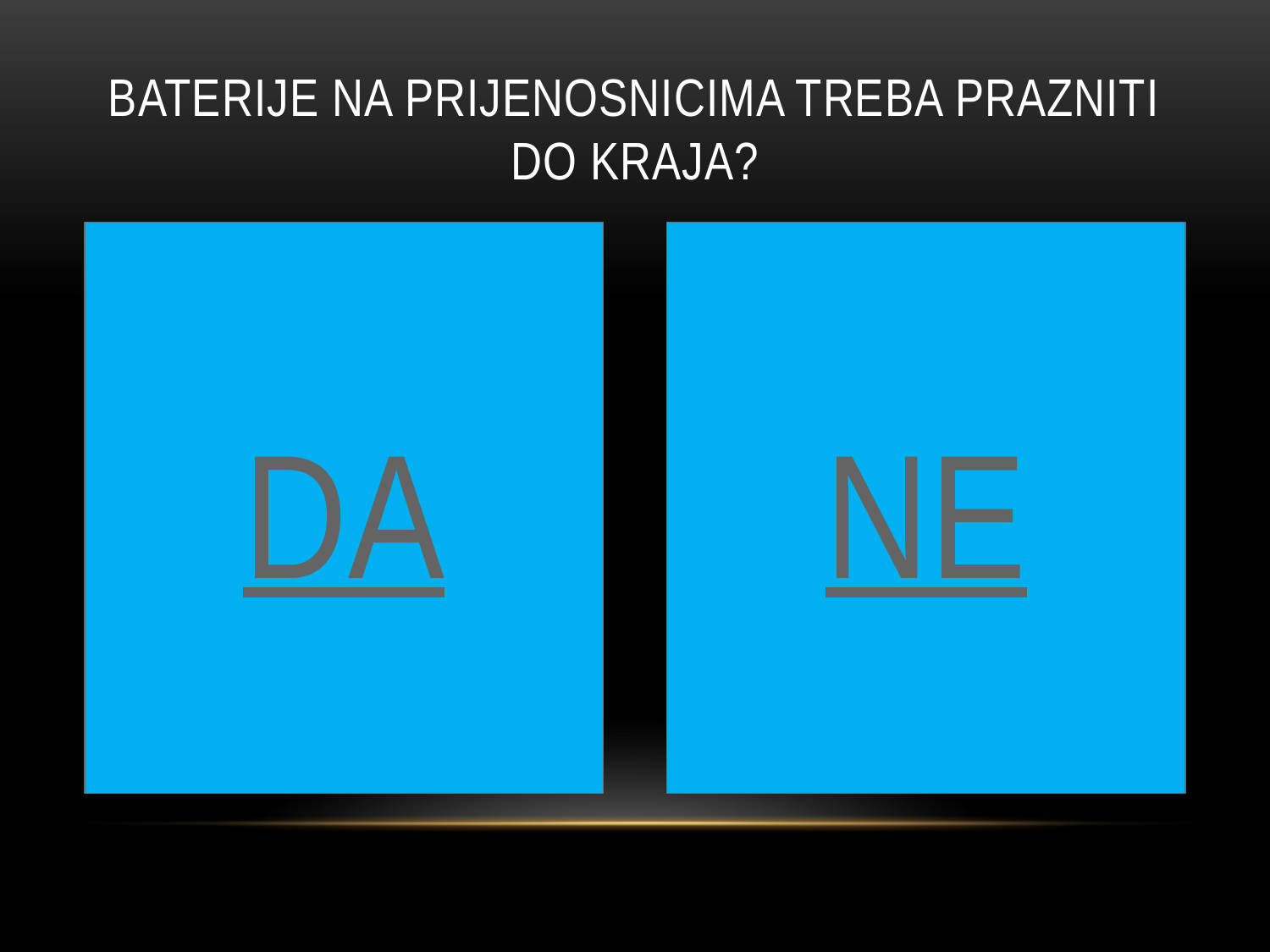

# Baterije na prijenosnicima treba prazniti do kraja?
DA
NE